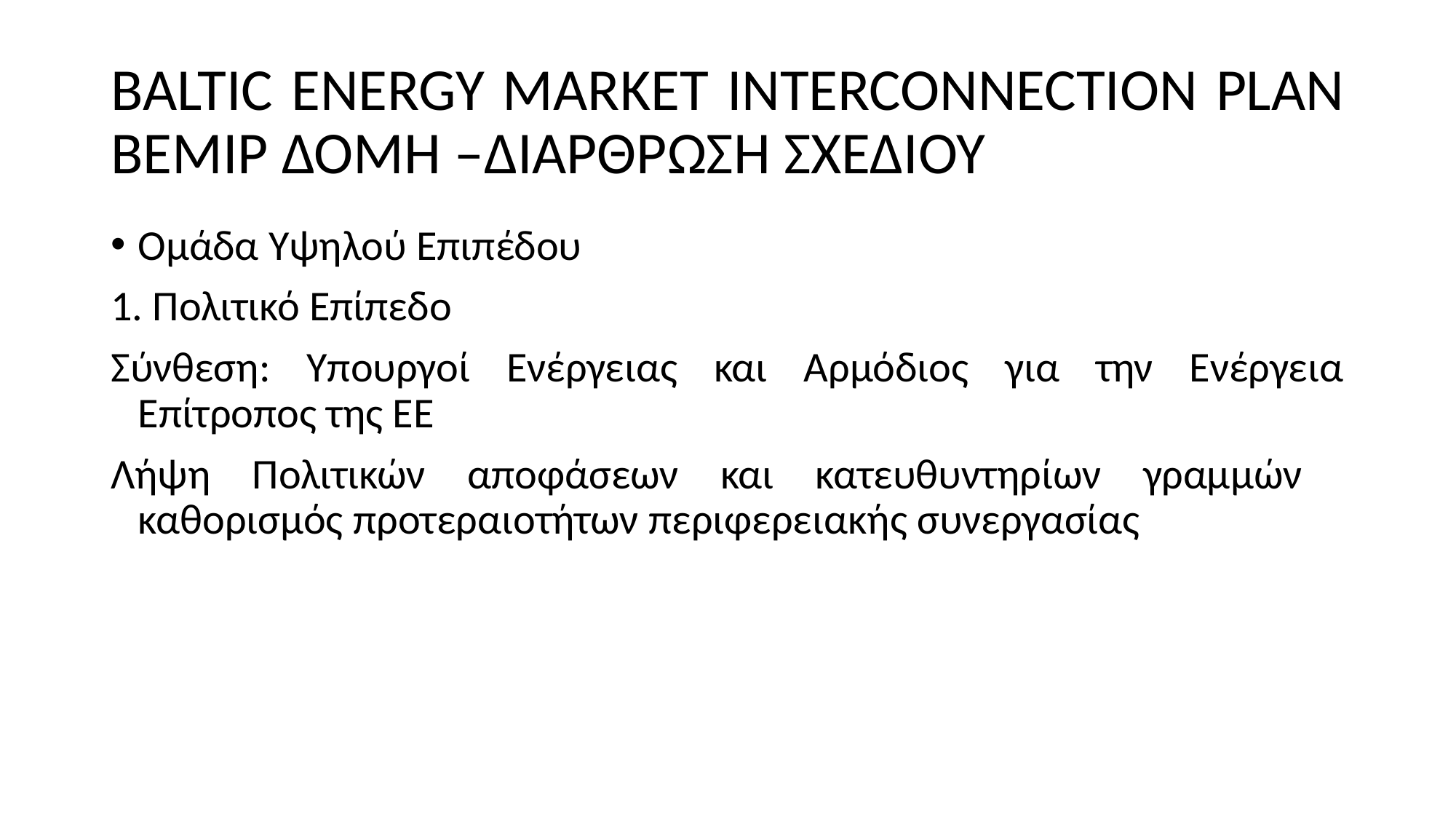

# BALTIC ENERGY MARKET INTERCONNECTION PLAN BEMIP ΔΟΜΗ –ΔΙΑΡΘΡΩΣΗ ΣΧΕΔΙΟΥ
Ομάδα Υψηλού Επιπέδου
1. Πολιτικό Επίπεδο
Σύνθεση: Υπουργοί Ενέργειας και Αρμόδιος για την Ενέργεια Επίτροπος της ΕΕ
Λήψη Πολιτικών αποφάσεων και κατευθυντηρίων γραμμών  καθορισμός προτεραιοτήτων περιφερειακής συνεργασίας